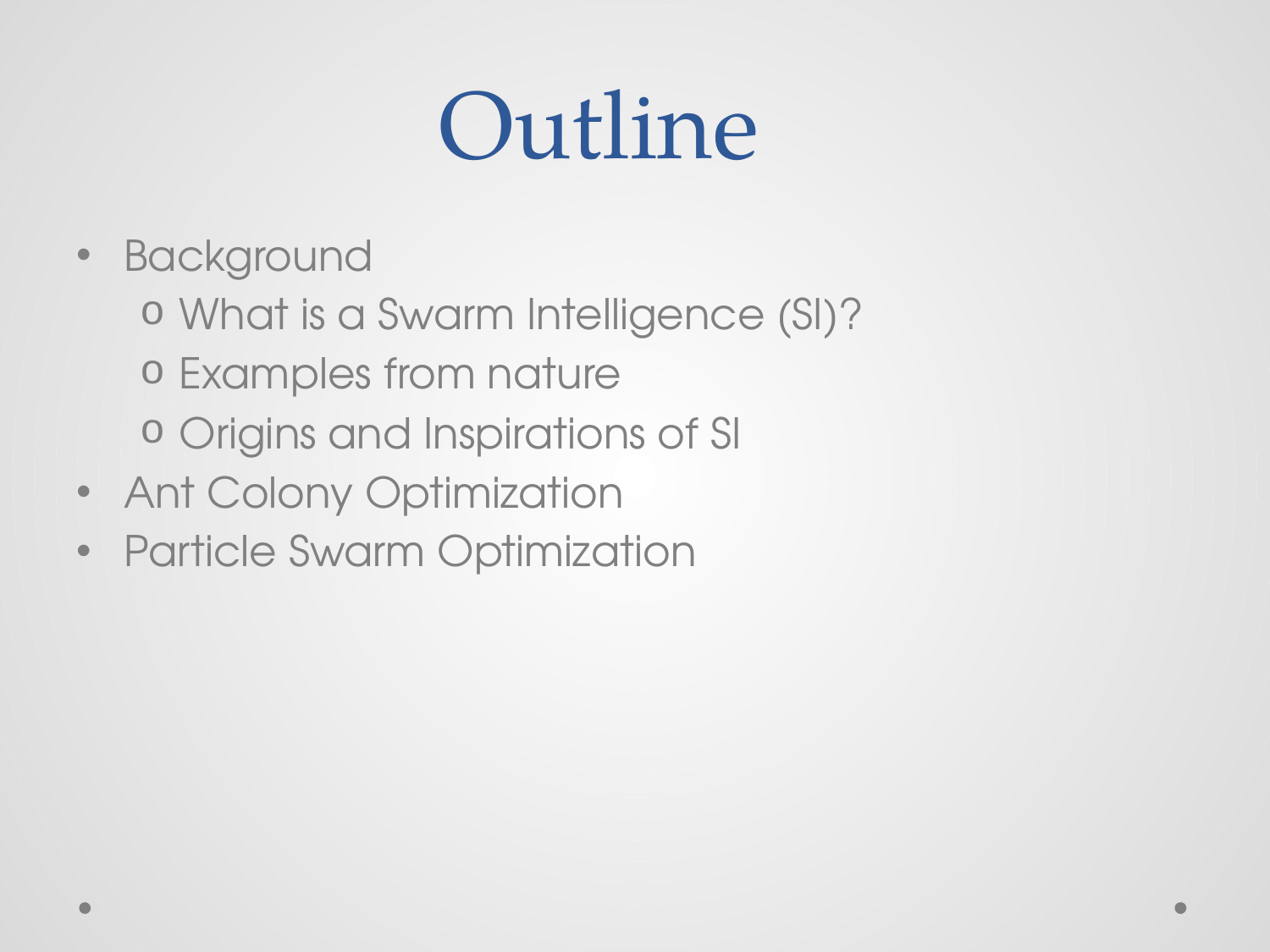

# Outline
Background
What is a Swarm Intelligence (SI)?
Examples from nature
Origins and Inspirations of SI
Ant Colony Optimization
Particle Swarm Optimization